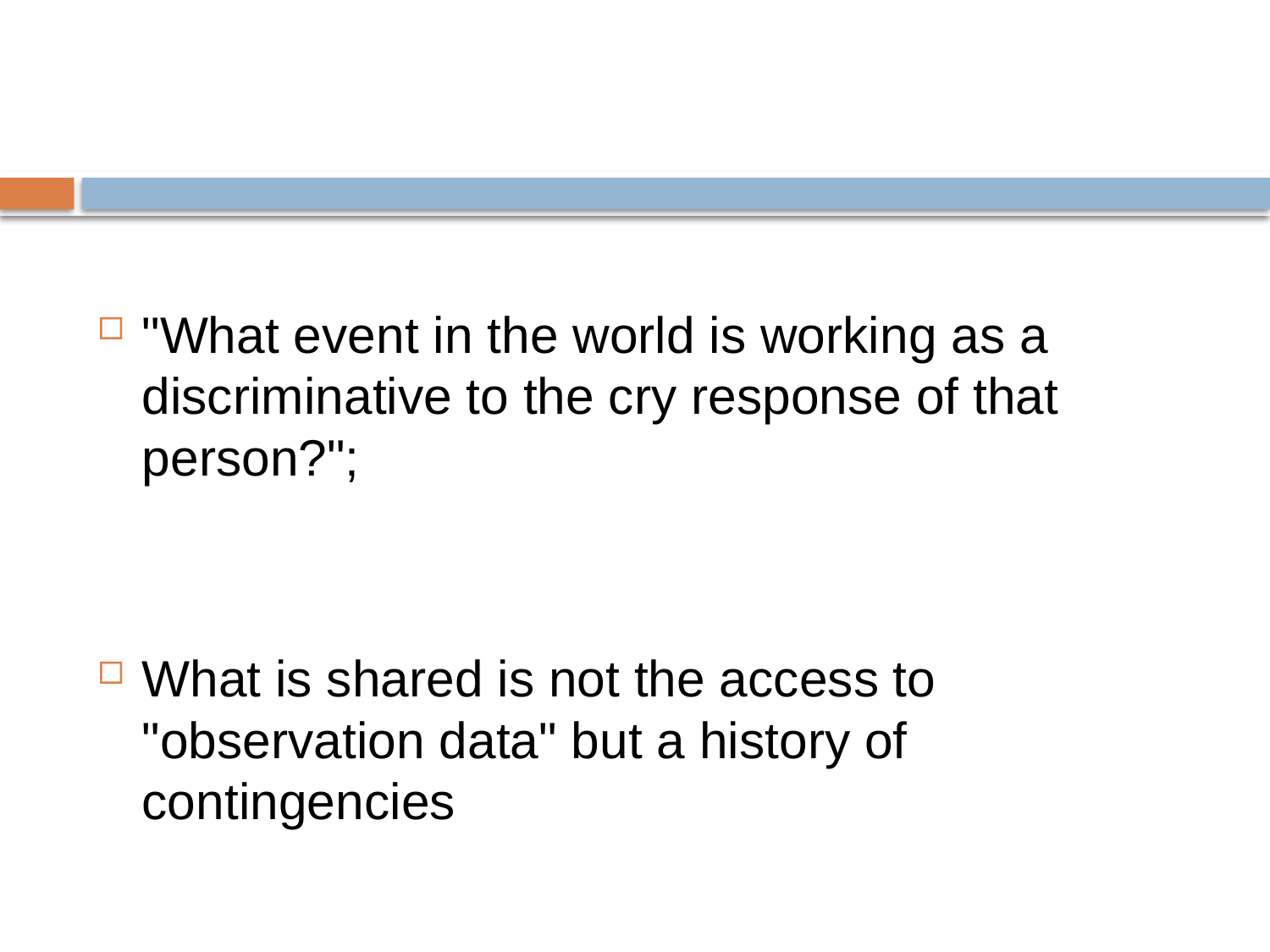

#

"What event in the world is working as a discriminative to the cry response of that person?";

What is shared is not the access to "observation data" but a history of contingencies